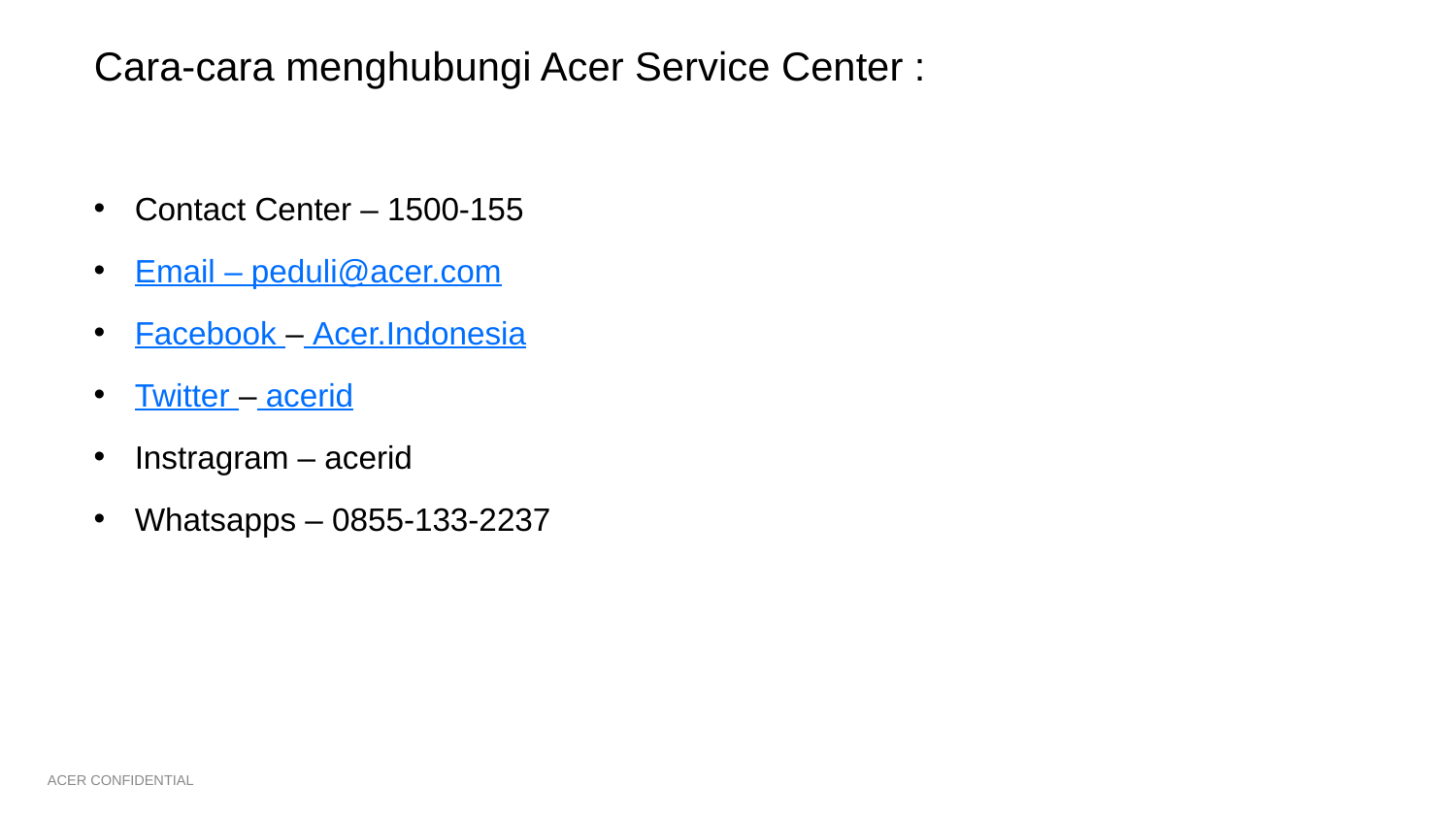

# Cara-cara menghubungi Acer Service Center :
Contact Center – 1500-155
Email – peduli@acer.com
Facebook – Acer.Indonesia
Twitter – acerid
Instragram – acerid
Whatsapps – 0855-133-2237